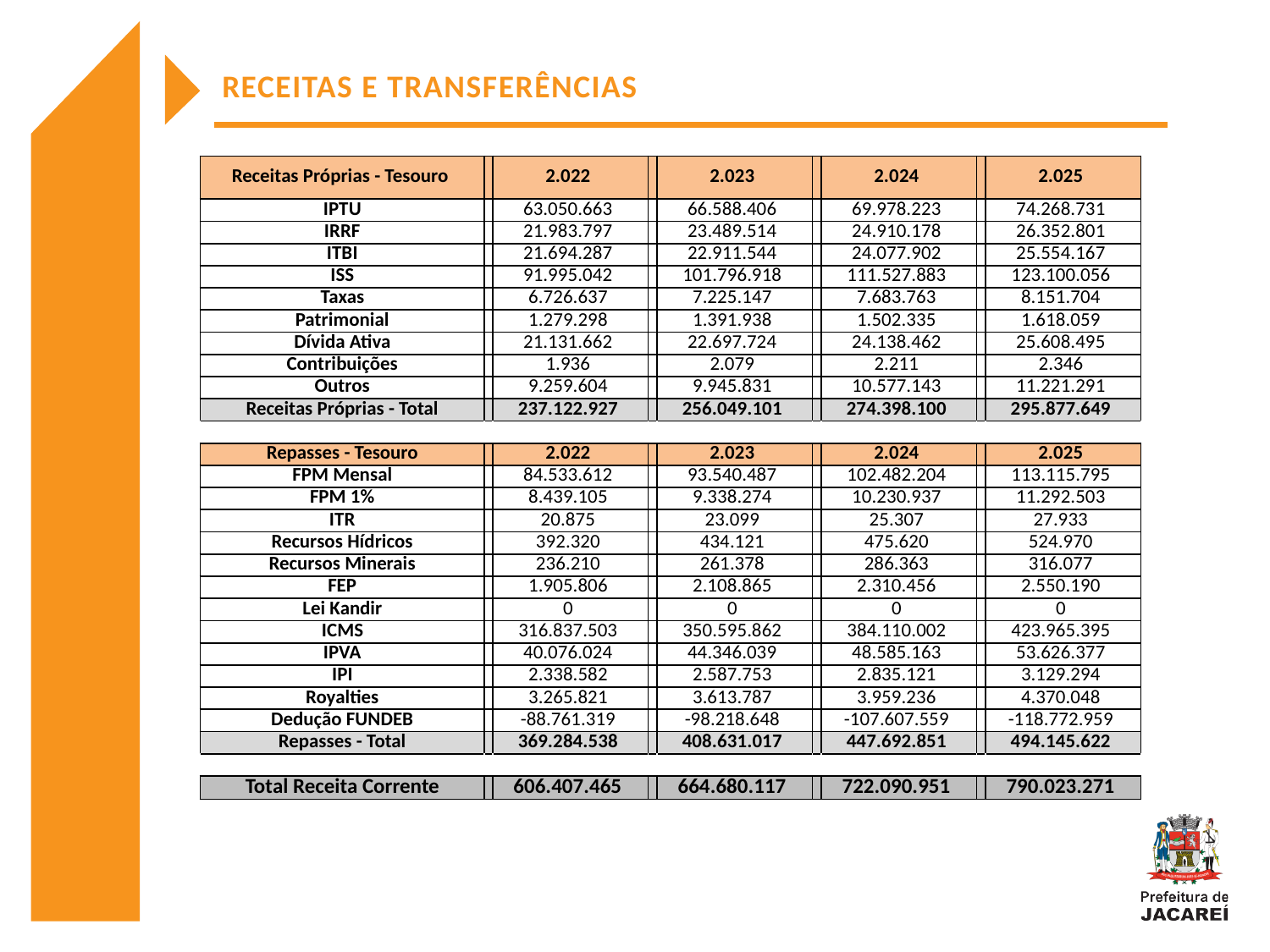

RECEITAS E TRANSFERÊNCIAS

| Receitas Próprias - Tesouro |  | 2.022 |  | 2.023 |  | 2.024 |  | 2.025 |
| --- | --- | --- | --- | --- | --- | --- | --- | --- |
| IPTU |  | 63.050.663 |  | 66.588.406 |  | 69.978.223 |  | 74.268.731 |
| IRRF |  | 21.983.797 |  | 23.489.514 |  | 24.910.178 |  | 26.352.801 |
| ITBI |  | 21.694.287 |  | 22.911.544 |  | 24.077.902 |  | 25.554.167 |
| ISS |  | 91.995.042 |  | 101.796.918 |  | 111.527.883 |  | 123.100.056 |
| Taxas |  | 6.726.637 |  | 7.225.147 |  | 7.683.763 |  | 8.151.704 |
| Patrimonial |  | 1.279.298 |  | 1.391.938 |  | 1.502.335 |  | 1.618.059 |
| Dívida Ativa |  | 21.131.662 |  | 22.697.724 |  | 24.138.462 |  | 25.608.495 |
| Contribuições |  | 1.936 |  | 2.079 |  | 2.211 |  | 2.346 |
| Outros |  | 9.259.604 |  | 9.945.831 |  | 10.577.143 |  | 11.221.291 |
| Receitas Próprias - Total |  | 237.122.927 |  | 256.049.101 |  | 274.398.100 |  | 295.877.649 |
|  |  |  |  |  |  |  |  |  |
| Repasses - Tesouro |  | 2.022 |  | 2.023 |  | 2.024 |  | 2.025 |
| FPM Mensal |  | 84.533.612 |  | 93.540.487 |  | 102.482.204 |  | 113.115.795 |
| FPM 1% |  | 8.439.105 |  | 9.338.274 |  | 10.230.937 |  | 11.292.503 |
| ITR |  | 20.875 |  | 23.099 |  | 25.307 |  | 27.933 |
| Recursos Hídricos |  | 392.320 |  | 434.121 |  | 475.620 |  | 524.970 |
| Recursos Minerais |  | 236.210 |  | 261.378 |  | 286.363 |  | 316.077 |
| FEP |  | 1.905.806 |  | 2.108.865 |  | 2.310.456 |  | 2.550.190 |
| Lei Kandir |  | 0 |  | 0 |  | 0 |  | 0 |
| ICMS |  | 316.837.503 |  | 350.595.862 |  | 384.110.002 |  | 423.965.395 |
| IPVA |  | 40.076.024 |  | 44.346.039 |  | 48.585.163 |  | 53.626.377 |
| IPI |  | 2.338.582 |  | 2.587.753 |  | 2.835.121 |  | 3.129.294 |
| Royalties |  | 3.265.821 |  | 3.613.787 |  | 3.959.236 |  | 4.370.048 |
| Dedução FUNDEB |  | -88.761.319 |  | -98.218.648 |  | -107.607.559 |  | -118.772.959 |
| Repasses - Total |  | 369.284.538 |  | 408.631.017 |  | 447.692.851 |  | 494.145.622 |
|  |  |  |  |  |  |  |  |  |
| Total Receita Corrente |  | 606.407.465 |  | 664.680.117 |  | 722.090.951 |  | 790.023.271 |